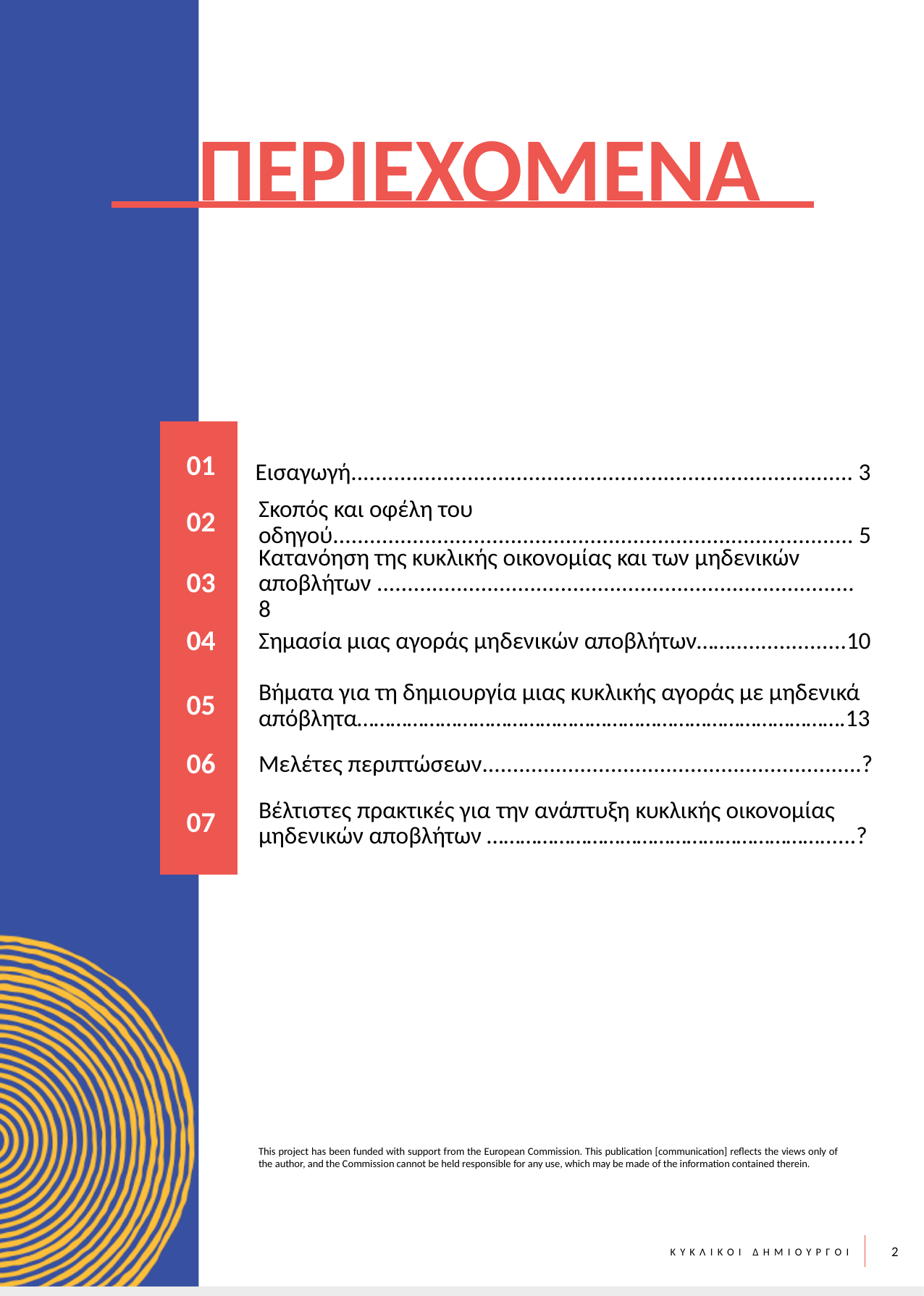

ΠΕΡΙΕΧΟΜΕΝΑ
01
Εισαγωγή.................................................................................. 3
02
Σκοπός και οφέλη του οδηγού..................................................................................... 5
03
Κατανόηση της κυκλικής οικονομίας και των μηδενικών αποβλήτων .............................................................................. 8
04
Σημασία μιας αγοράς μηδενικών αποβλήτων……...................10
05
Βήματα για τη δημιουργία μιας κυκλικής αγοράς με μηδενικά απόβλητα…………………………………………………………………………….13
06
Μελέτες περιπτώσεων..............................................................?
07
Βέλτιστες πρακτικές για την ανάπτυξη κυκλικής οικονομίας μηδενικών αποβλήτων ……………………………………………………......?
2